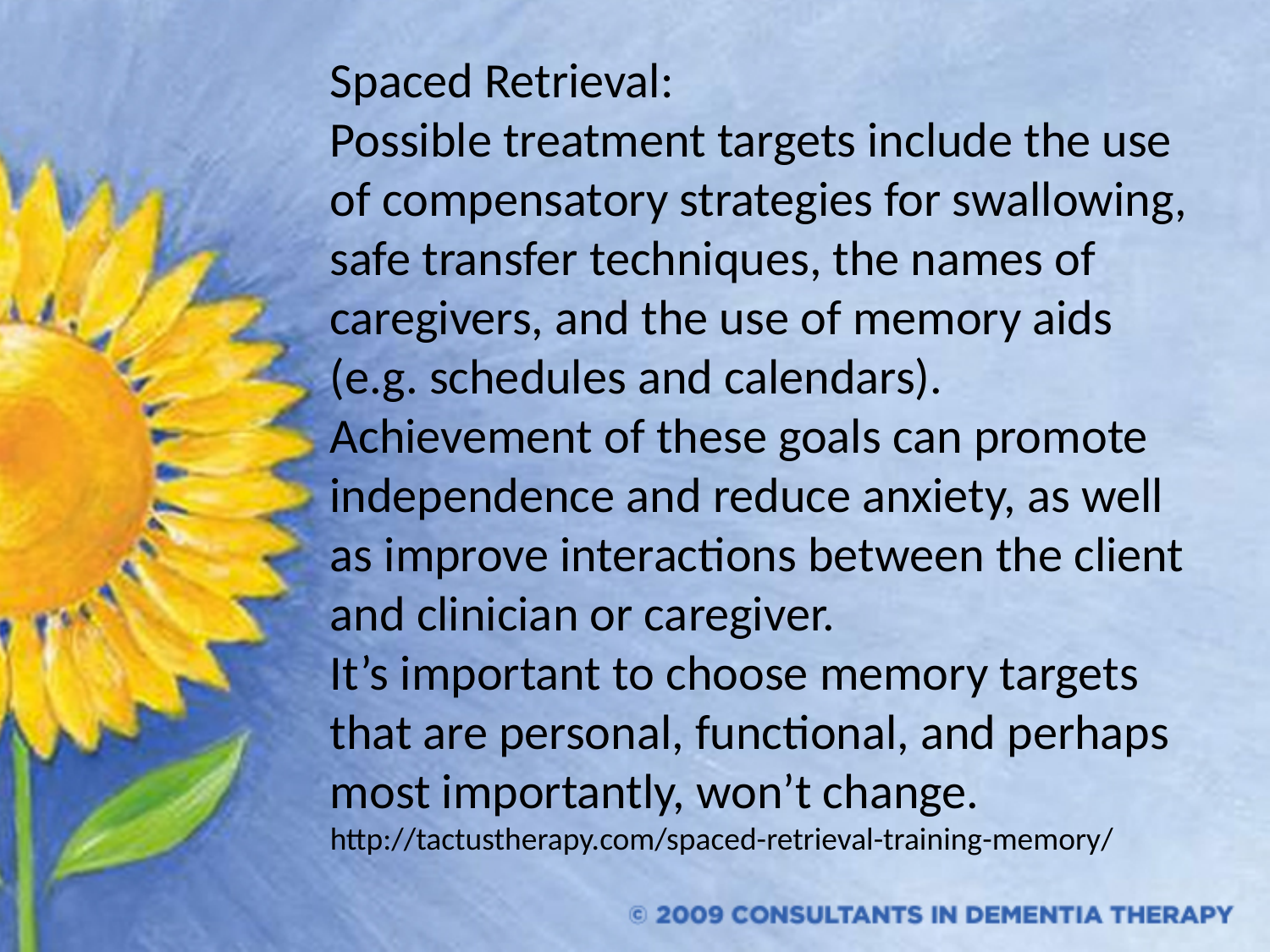

#
Spaced Retrieval:
Possible treatment targets include the use of compensatory strategies for swallowing, safe transfer techniques, the names of caregivers, and the use of memory aids (e.g. schedules and calendars). Achievement of these goals can promote independence and reduce anxiety, as well as improve interactions between the client and clinician or caregiver.
It’s important to choose memory targets that are personal, functional, and perhaps most importantly, won’t change.
http://tactustherapy.com/spaced-retrieval-training-memory/